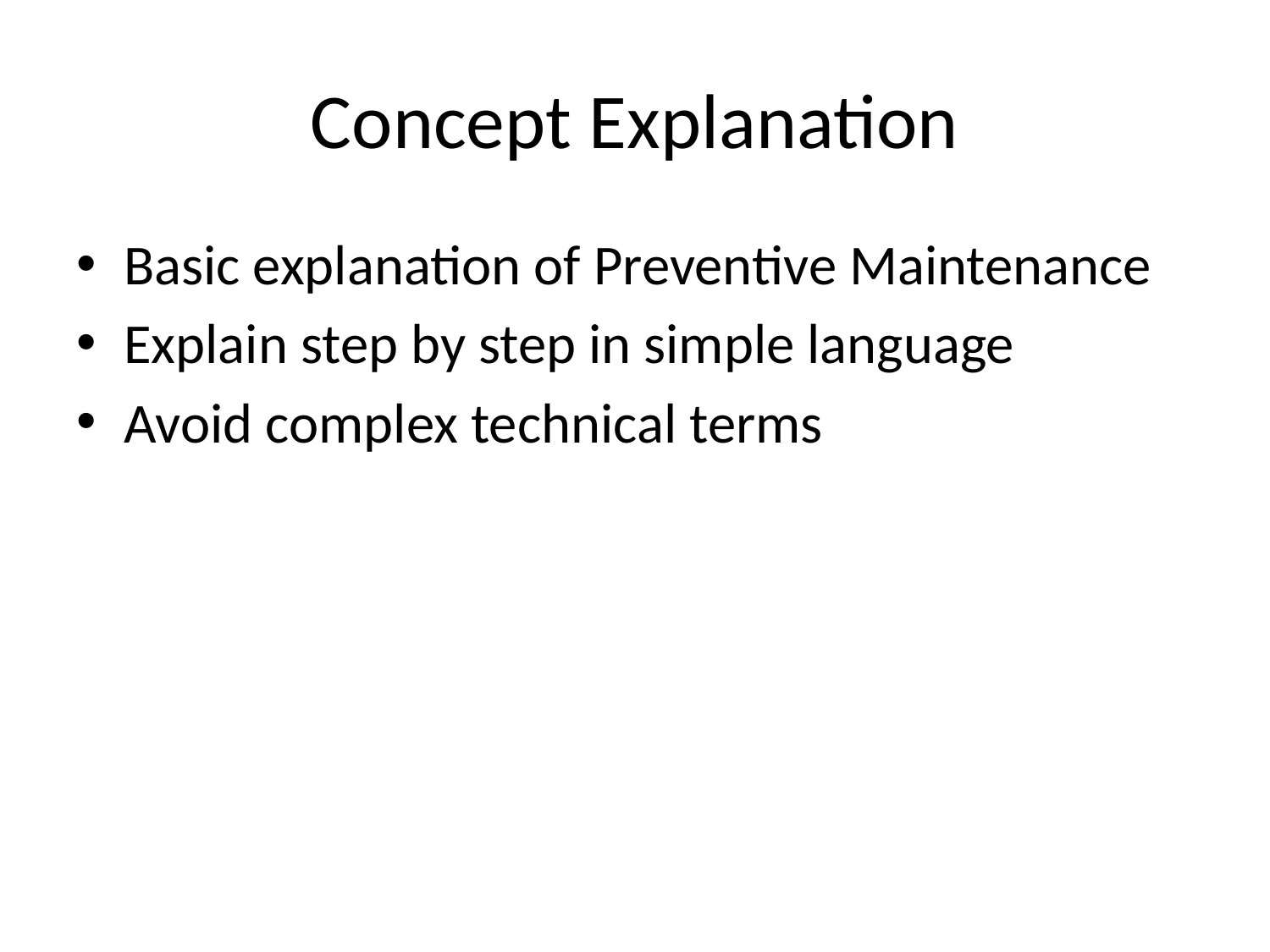

# Concept Explanation
Basic explanation of Preventive Maintenance
Explain step by step in simple language
Avoid complex technical terms